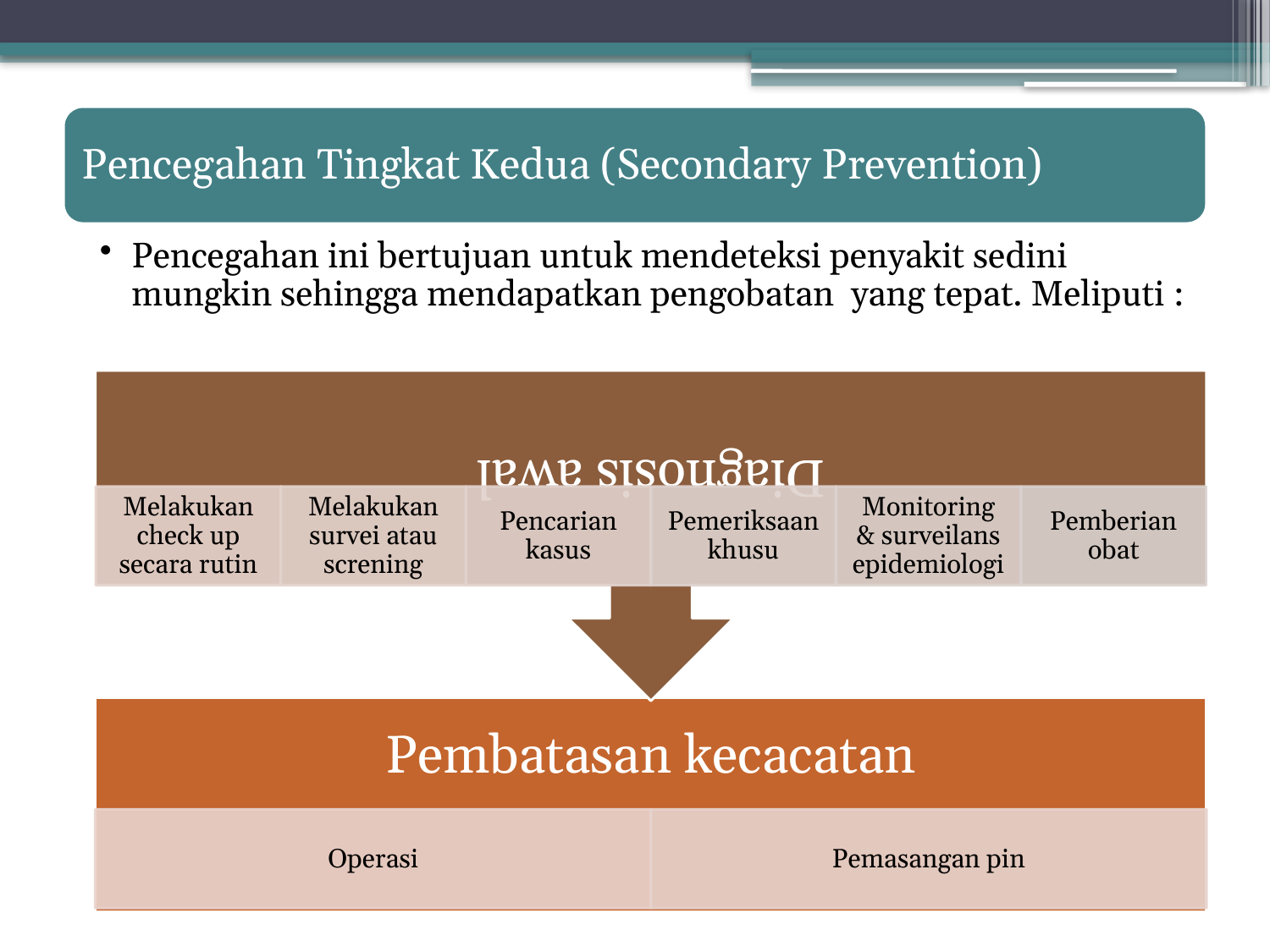

Pencegahan Tingkat Kedua (Secondary Prevention)
Pencegahan ini bertujuan untuk mendeteksi penyakit sedini mungkin sehingga mendapatkan pengobatan  yang tepat. Meliputi :
Pembatasan kecacatan
Operasi
Pemasangan pin
Diagnosis awal
Melakukan check up secara rutin
Melakukan survei atau screning
Pencarian kasus
Pemeriksaan khusu
Monitoring & surveilans epidemiologi
Pemberian obat